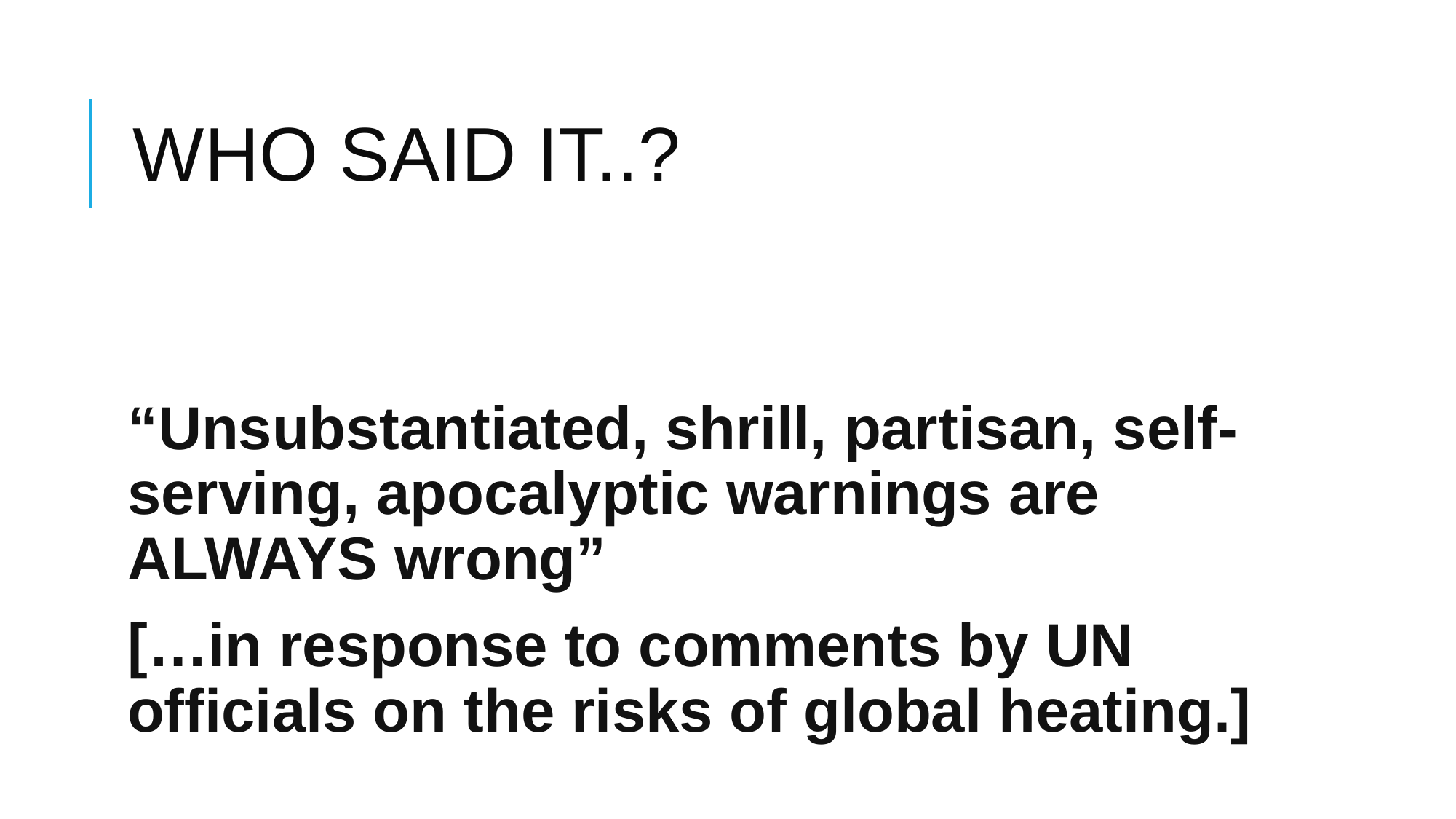

# WHO SAID IT..?

“Unsubstantiated, shrill, partisan, self-serving, apocalyptic warnings are ALWAYS wrong”
[…in response to comments by UN officials on the risks of global heating.]